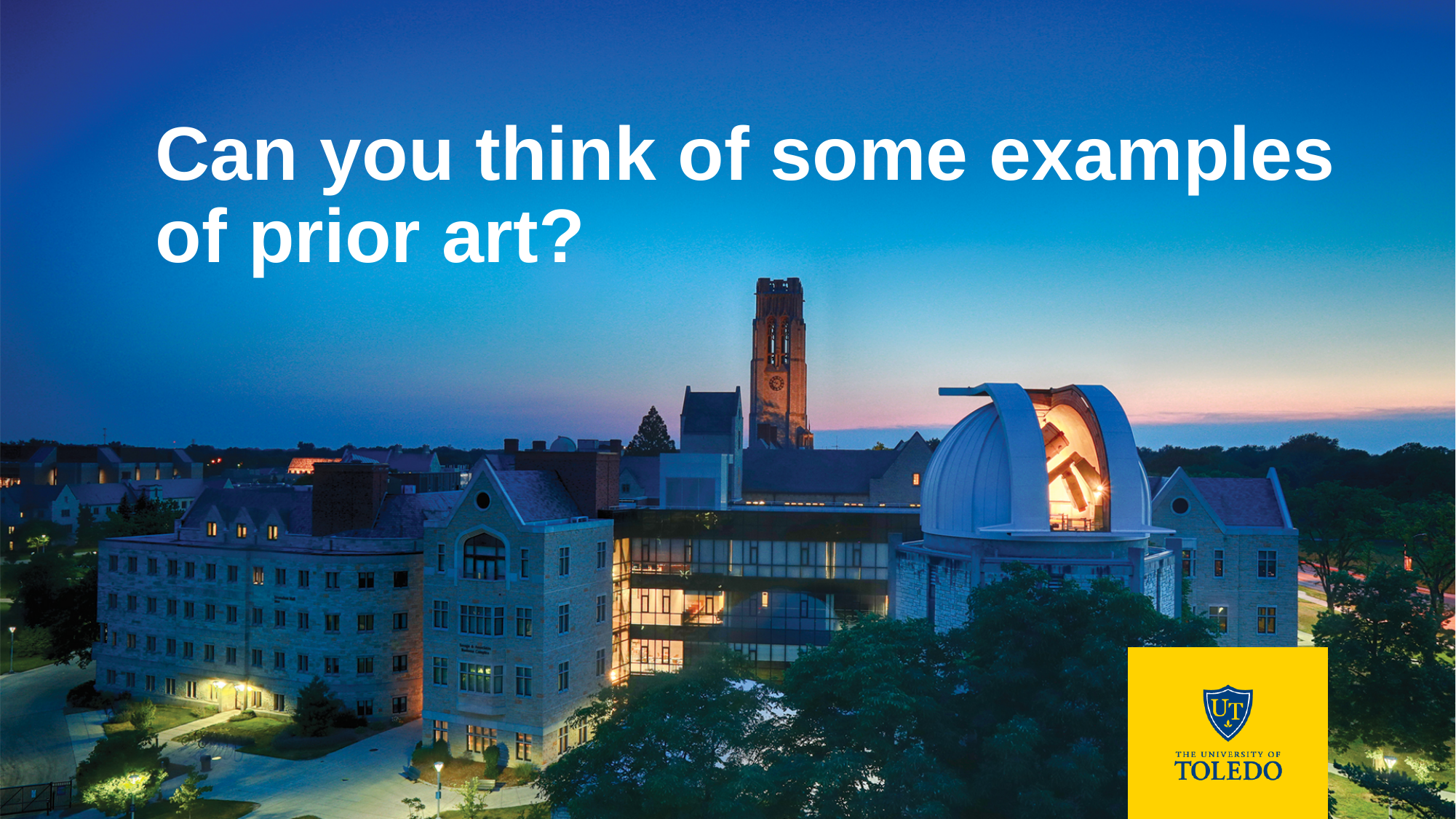

Can you think of some examples of prior art?